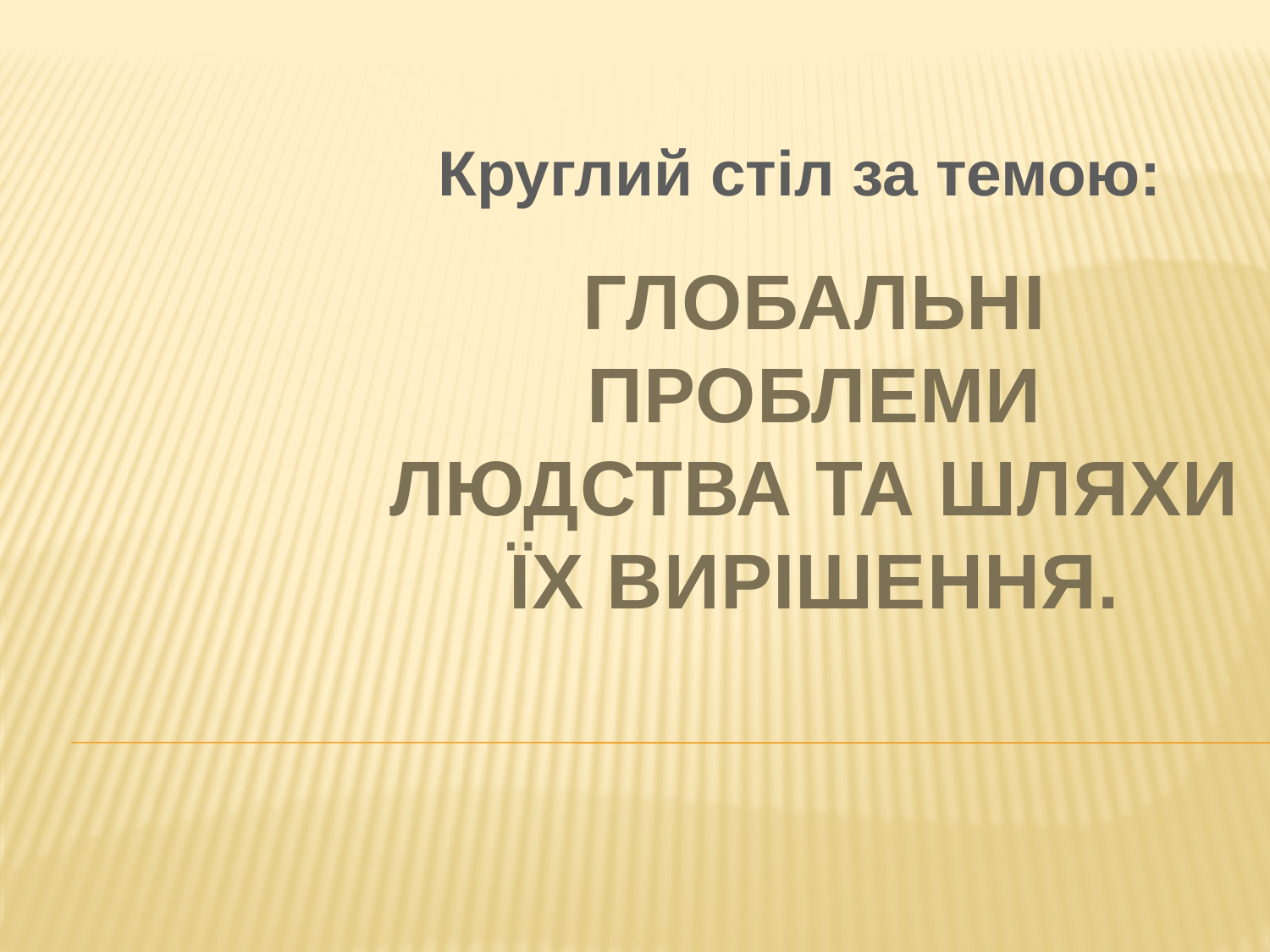

Круглий стіл за темою:
ГЛОБАЛЬНІ ПРОБЛЕМИ ЛЮДСТВА ТА ШЛЯХИ ЇХ ВИРІШЕННЯ.